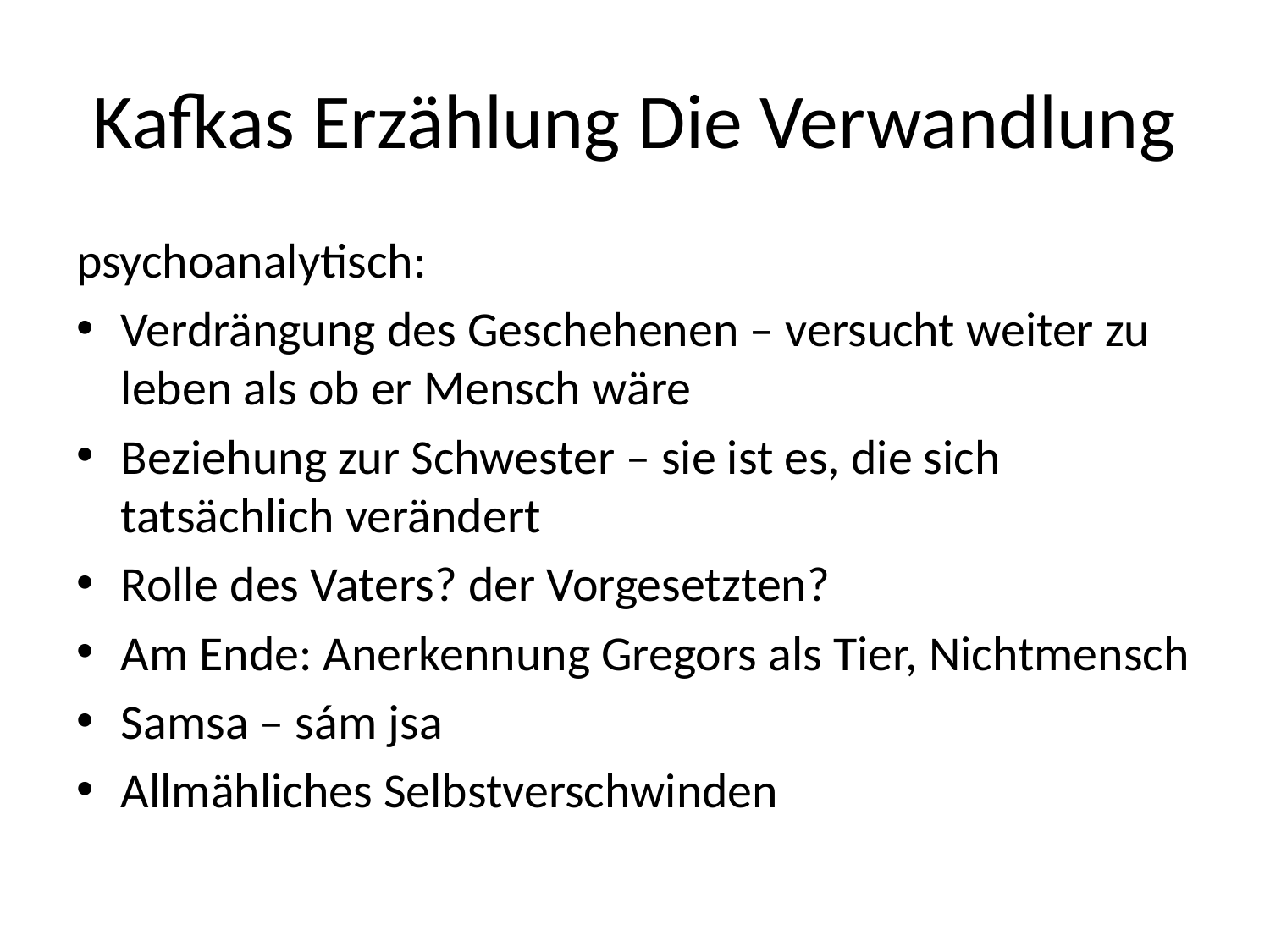

# Kafkas Erzählung Die Verwandlung
psychoanalytisch:
Verdrängung des Geschehenen – versucht weiter zu leben als ob er Mensch wäre
Beziehung zur Schwester – sie ist es, die sich tatsächlich verändert
Rolle des Vaters? der Vorgesetzten?
Am Ende: Anerkennung Gregors als Tier, Nichtmensch
Samsa – sám jsa
Allmähliches Selbstverschwinden